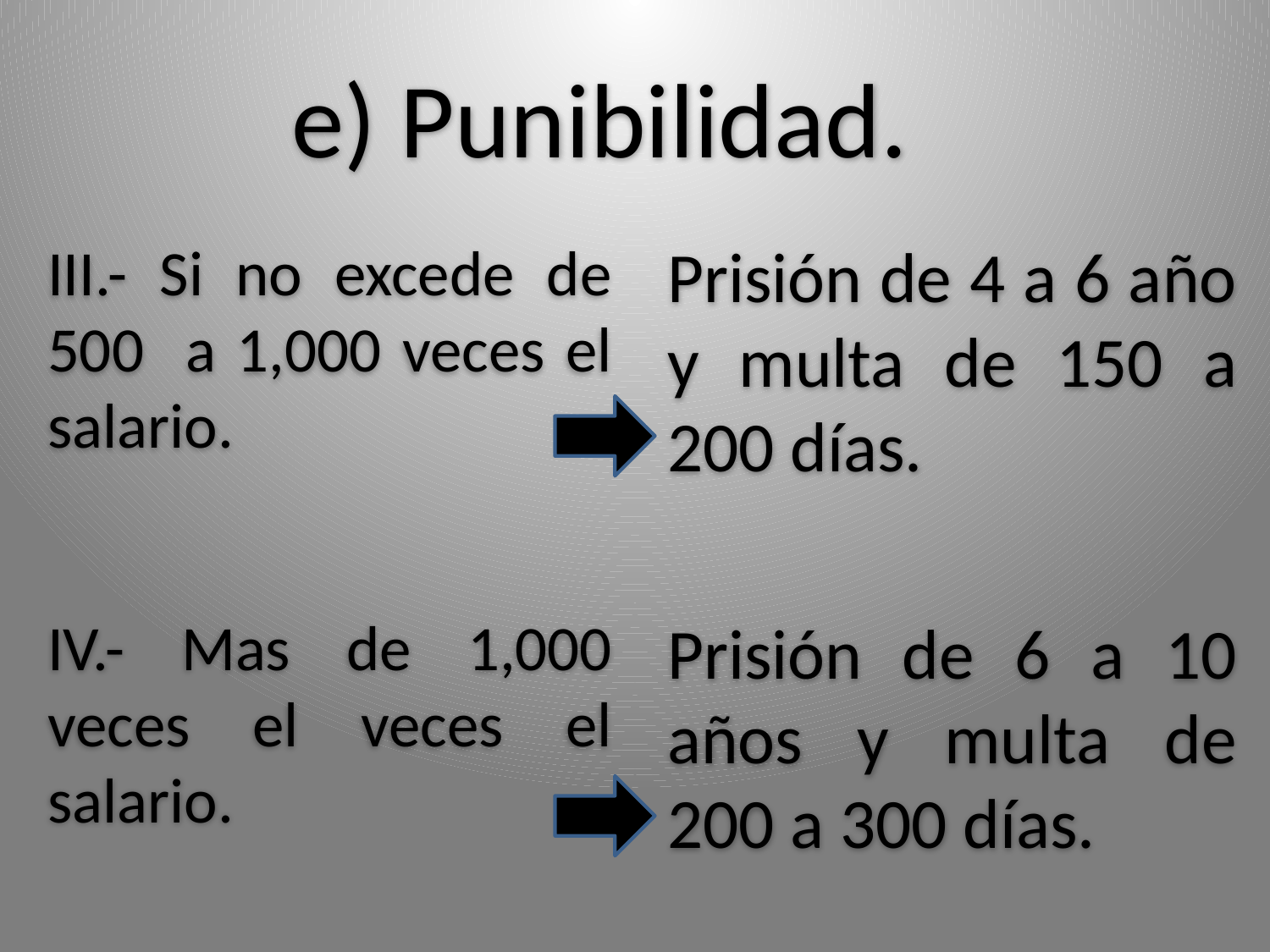

# e) Punibilidad.
III.- Si no excede de 500  a 1,000 veces el salario.

IV.- Mas de 1,000 veces el veces el salario.

Prisión de 4 a 6 año y multa de 150 a 200 días.

Prisión de 6 a 10 años y multa de 200 a 300 días.